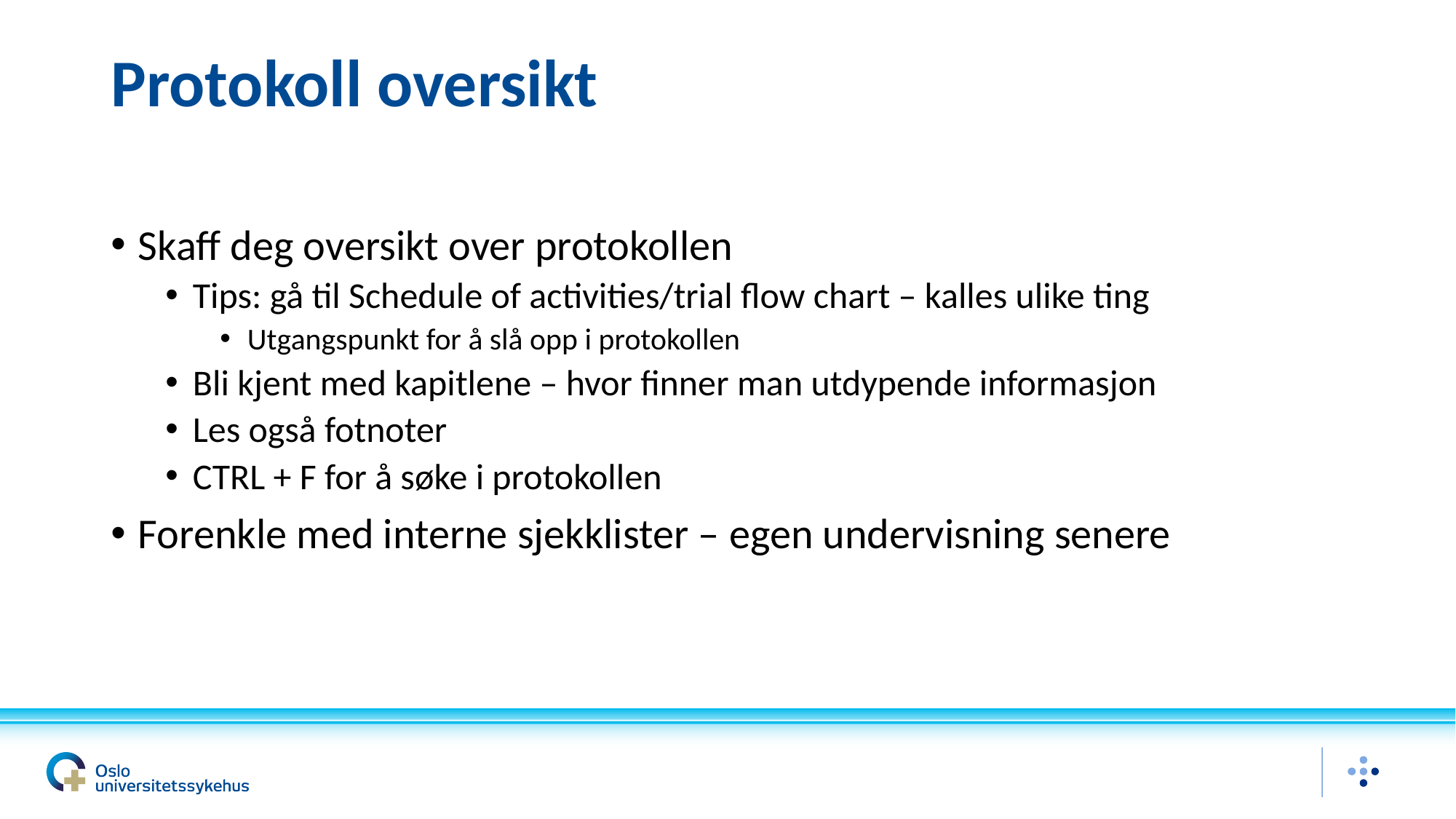

# Protokoll oversikt
Skaff deg oversikt over protokollen
Tips: gå til Schedule of activities/trial flow chart – kalles ulike ting
Utgangspunkt for å slå opp i protokollen
Bli kjent med kapitlene – hvor finner man utdypende informasjon
Les også fotnoter
CTRL + F for å søke i protokollen
Forenkle med interne sjekklister – egen undervisning senere